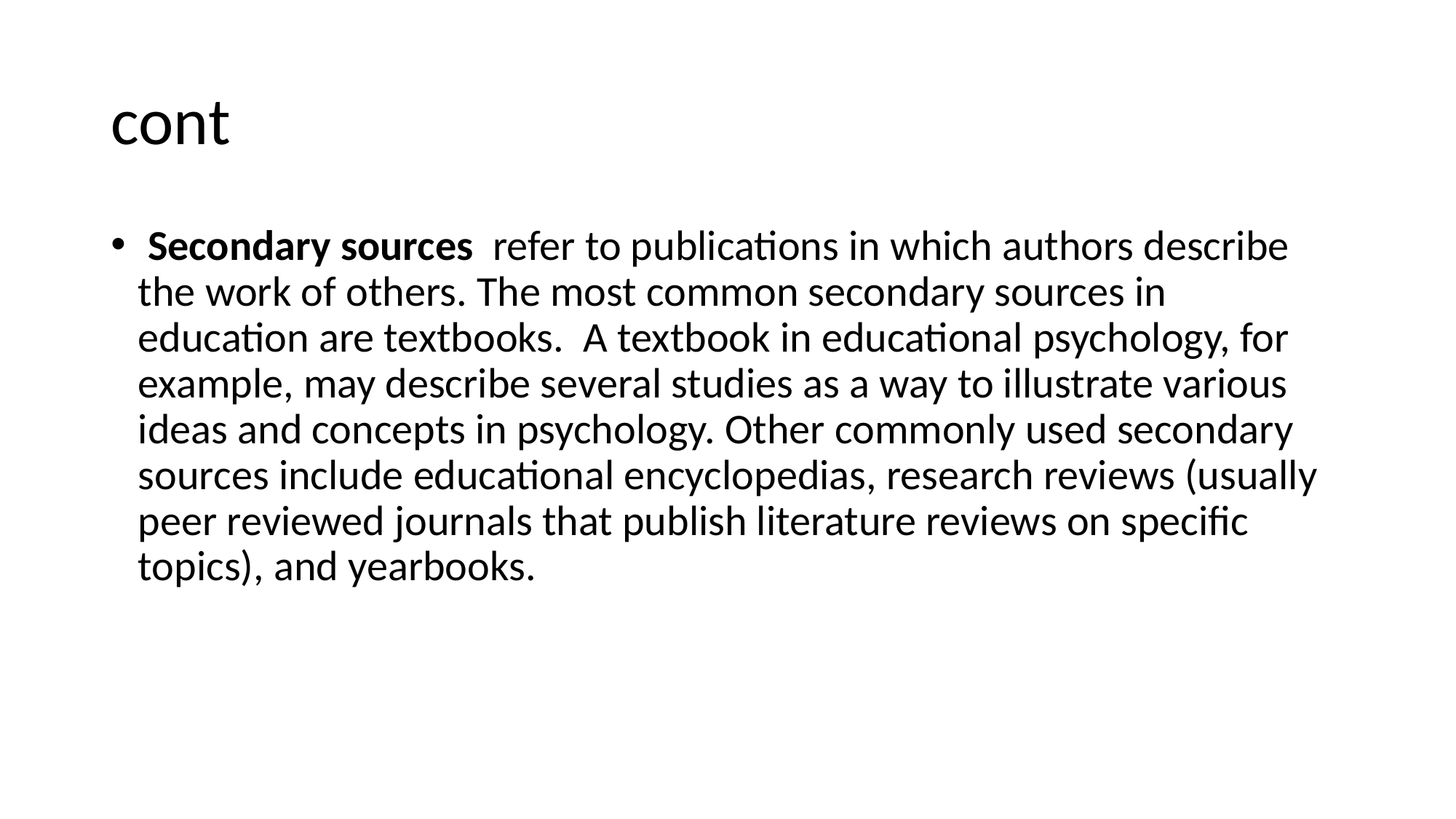

# cont
 Secondary sources  refer to publications in which authors describe the work of others. The most common secondary sources in education are textbooks.  A textbook in educational psychology, for example, may describe several studies as a way to illustrate various ideas and concepts in psychology. Other commonly used secondary sources include educational encyclopedias, research reviews (usually peer reviewed journals that publish literature reviews on specific topics), and yearbooks.